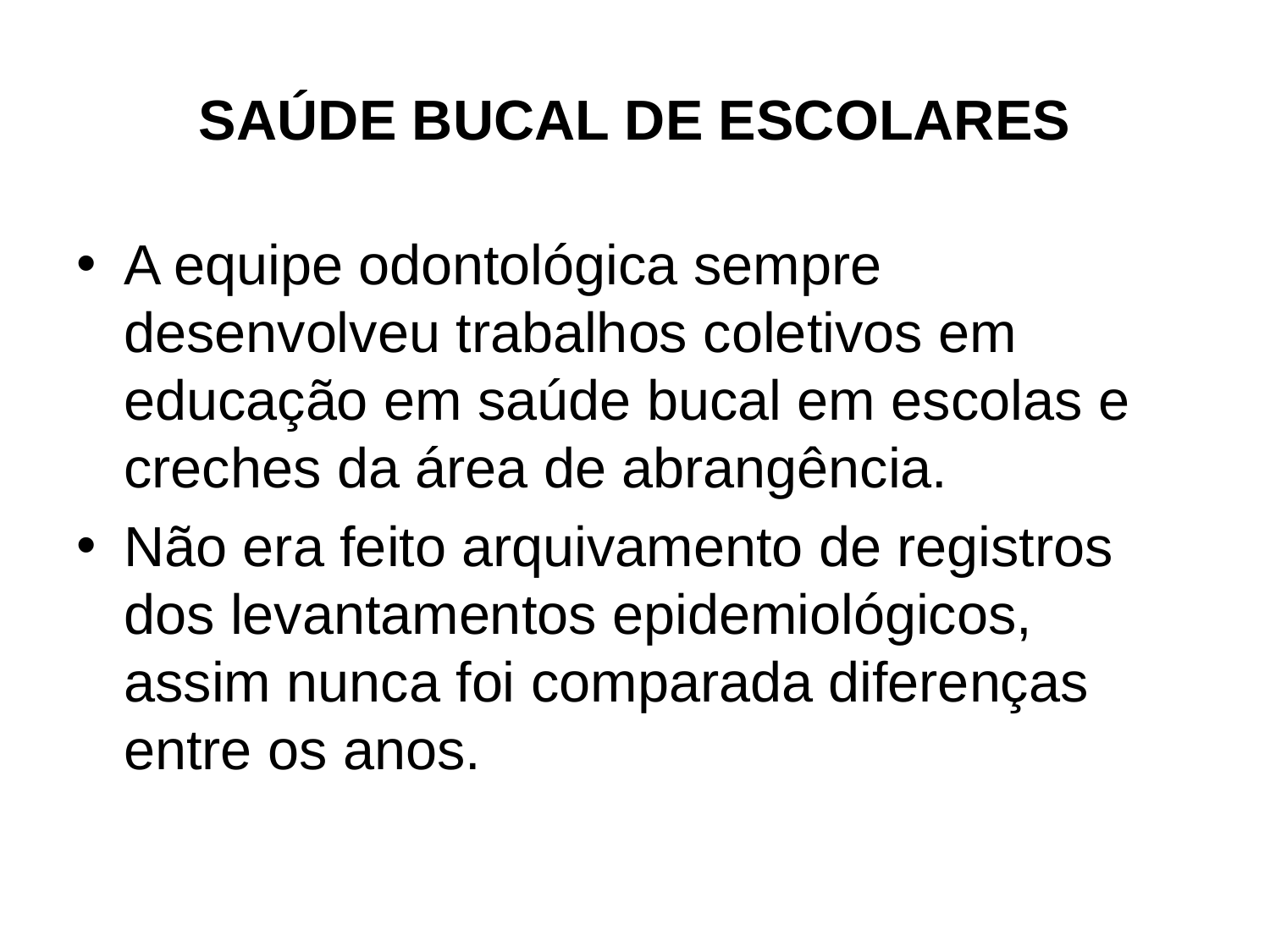

# SAÚDE BUCAL DE ESCOLARES
A equipe odontológica sempre desenvolveu trabalhos coletivos em educação em saúde bucal em escolas e creches da área de abrangência.
Não era feito arquivamento de registros dos levantamentos epidemiológicos, assim nunca foi comparada diferenças entre os anos.